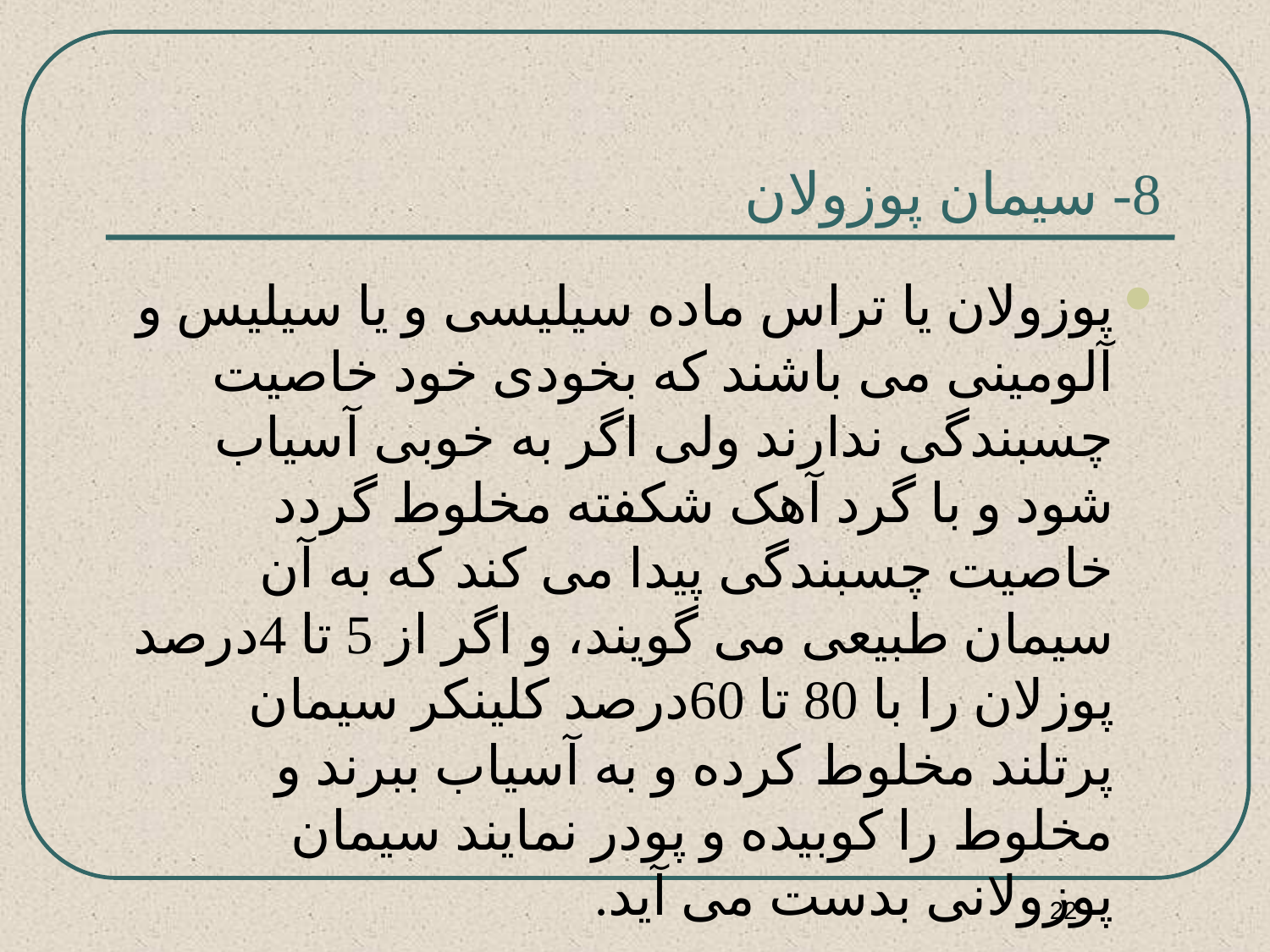

# 8- سیمان پوزولان
پوزولان یا تراس ماده سیلیسی و یا سیلیس و آلومینی می باشند که بخودی خود خاصیت چسبندگی ندارند ولی اگر به خوبی آسیاب شود و با گرد آهک شکفته مخلوط گردد خاصیت چسبندگی پیدا می کند که به آن سیمان طبیعی می گویند، و اگر از 5 تا 4درصد پوزلان را با 80 تا 60درصد کلینکر سیمان پرتلند مخلوط کرده و به آسیاب ببرند و مخلوط را کوبیده و پودر نمایند سیمان پوزولانی بدست می آید.
22